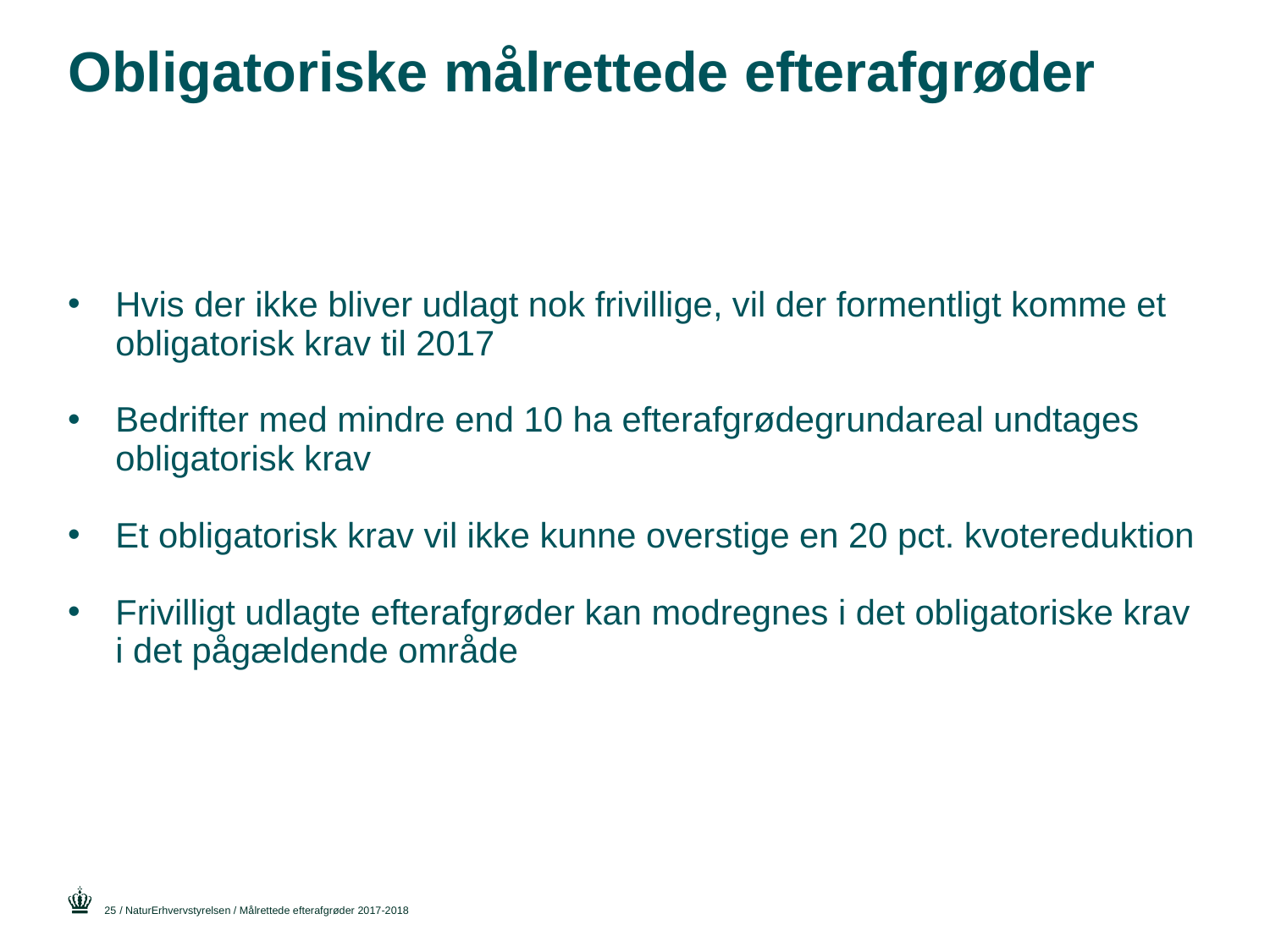

# Obligatoriske målrettede efterafgrøder
Hvis der ikke bliver udlagt nok frivillige, vil der formentligt komme et obligatorisk krav til 2017

Bedrifter med mindre end 10 ha efterafgrødegrundareal undtages obligatorisk krav

Et obligatorisk krav vil ikke kunne overstige en 20 pct. kvotereduktion

Frivilligt udlagte efterafgrøder kan modregnes i det obligatoriske krav i det pågældende område

25
/ NaturErhvervstyrelsen / Målrettede efterafgrøder 2017-2018